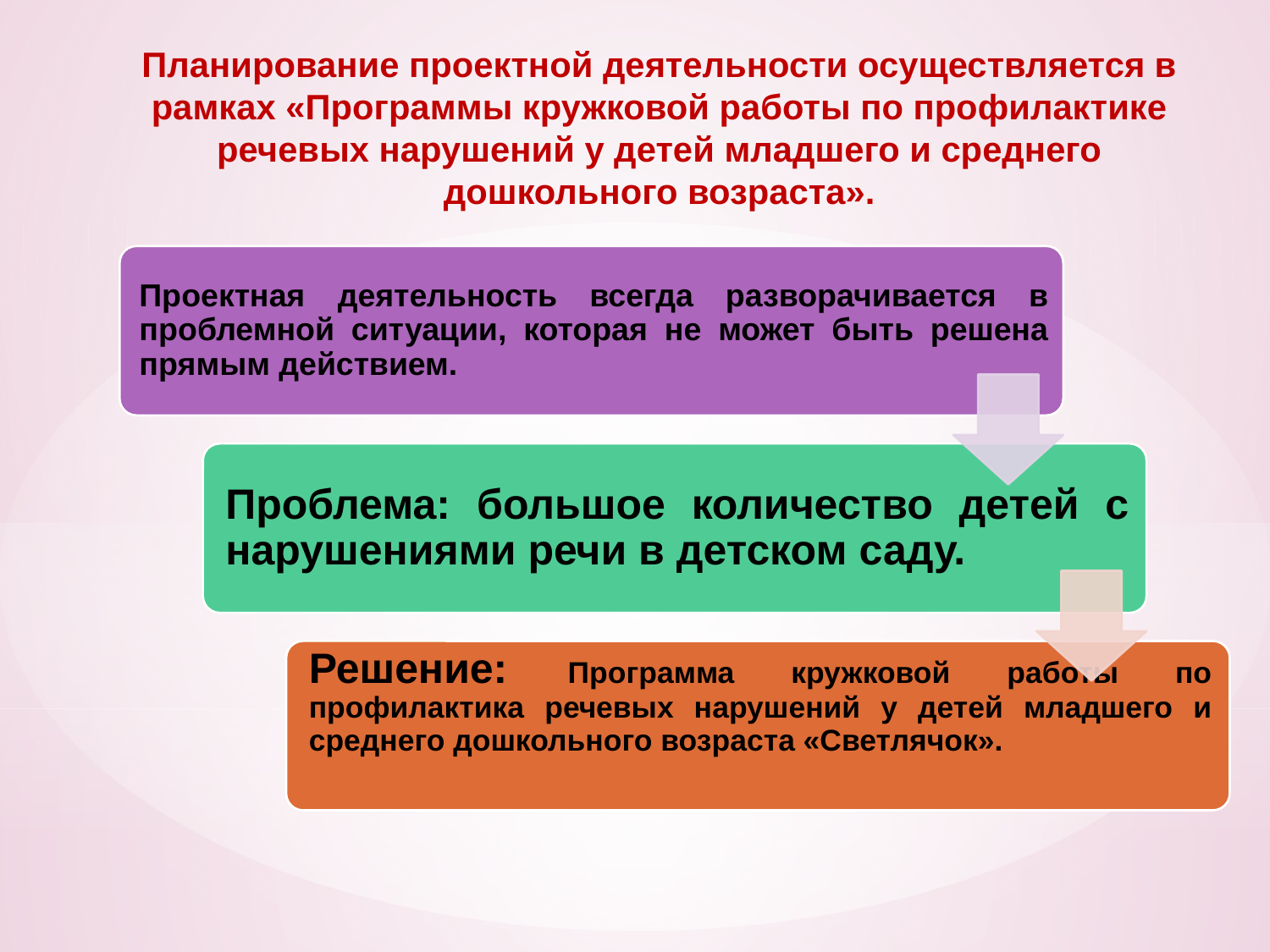

Планирование проектной деятельности осуществляется в рамках «Программы кружковой работы по профилактике речевых нарушений у детей младшего и среднего дошкольного возраста».

Проектная деятельность всегда разворачивается в проблемной ситуации, которая не может быть решена прямым действием.
Проблема: большое количество детей с нарушениями речи в детском саду.
Решение: Программа кружковой работы по профилактика речевых нарушений у детей младшего и среднего дошкольного возраста «Светлячок».